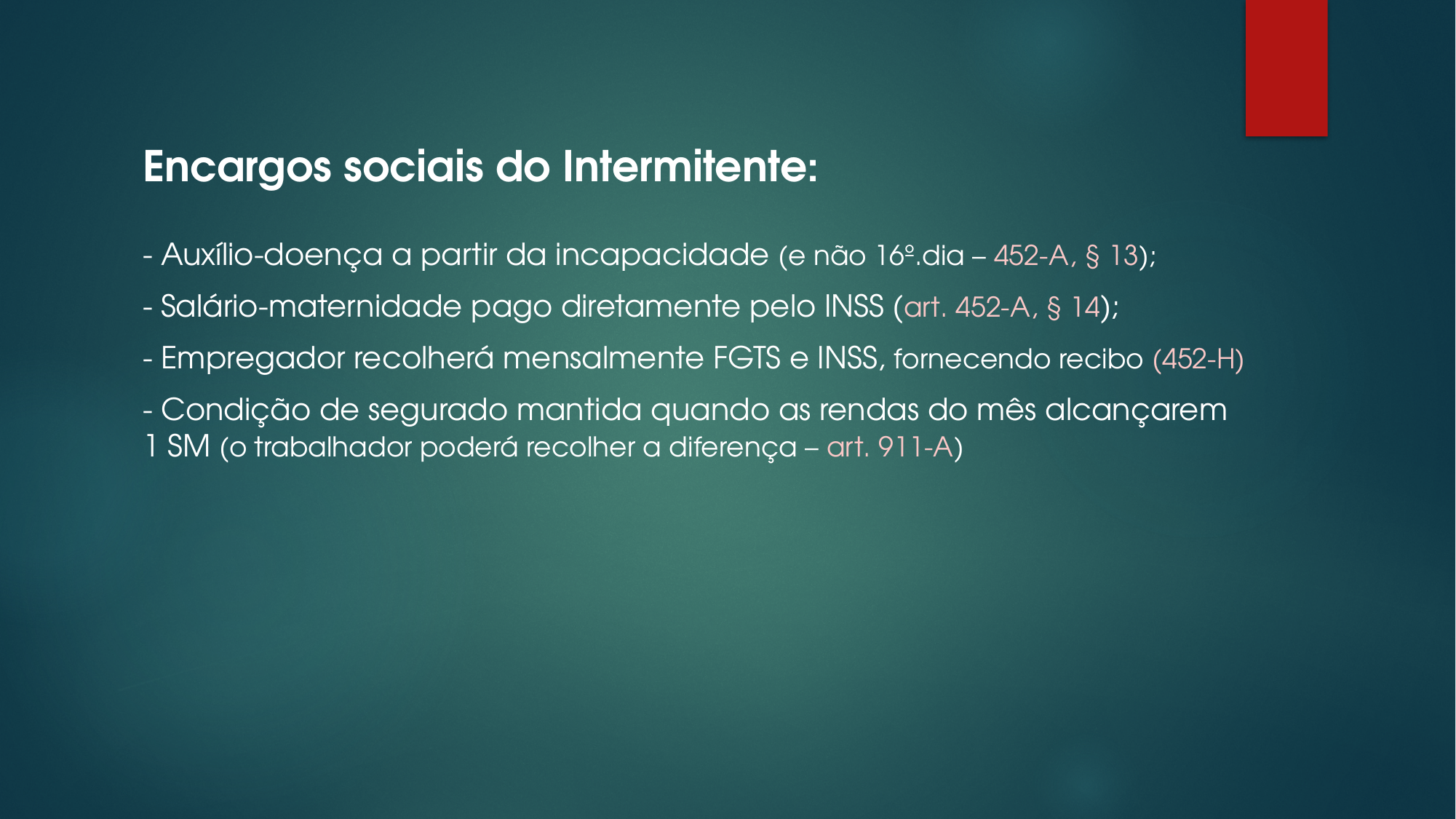

Encargos sociais do Intermitente:

- Auxílio-doença a partir da incapacidade (e não 16º.dia – 452-A, § 13);
- Salário-maternidade pago diretamente pelo INSS (art. 452-A, § 14);
- Empregador recolherá mensalmente FGTS e INSS, fornecendo recibo (452-H)
- Condição de segurado mantida quando as rendas do mês alcançarem    1 SM (o trabalhador poderá recolher a diferença – art. 911-A)